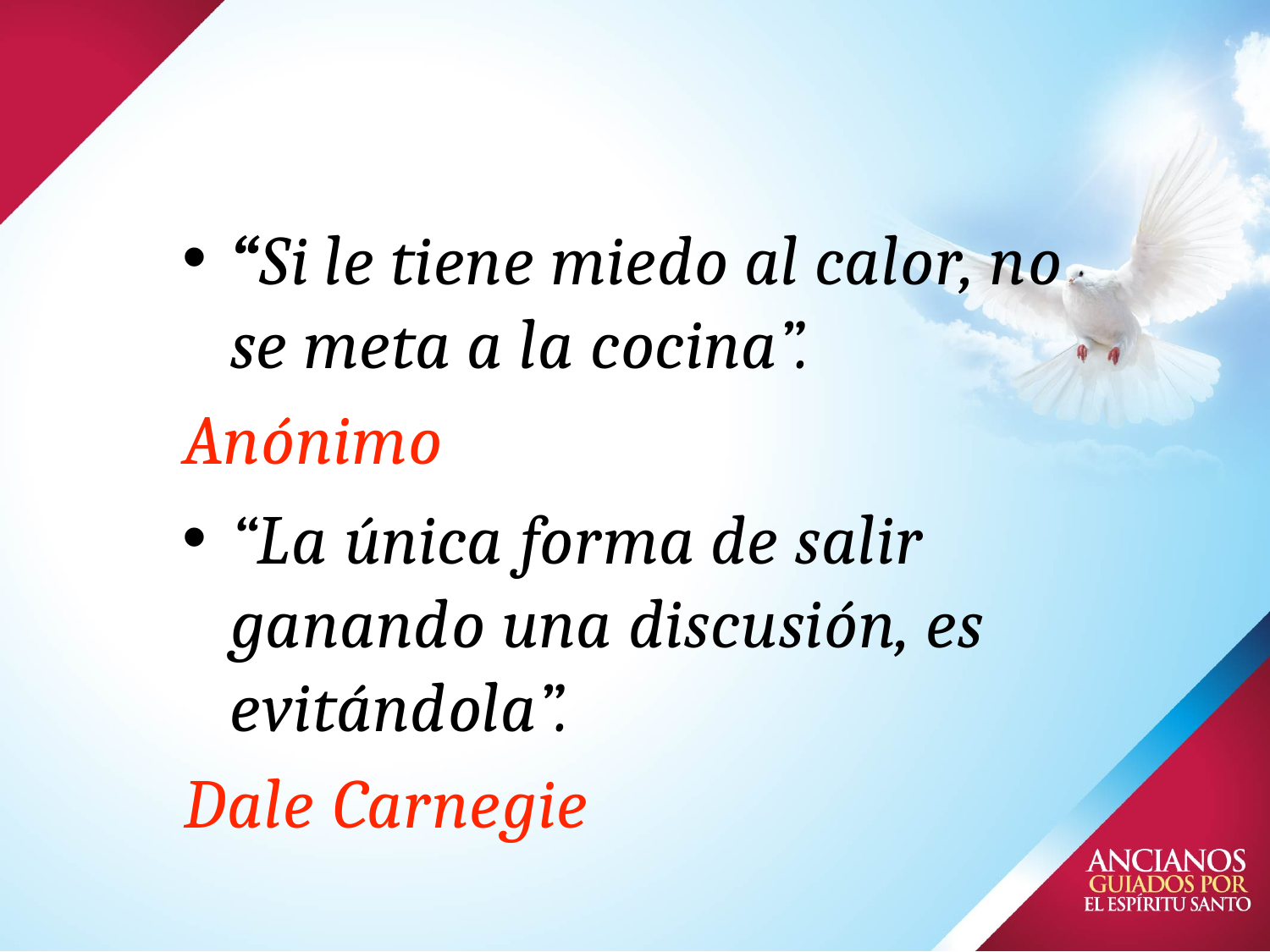

# “Si le tiene miedo al calor, no se meta a la cocina”.
Anónimo
“La única forma de salir ganando una discusión, es evitándola”.
Dale Carnegie